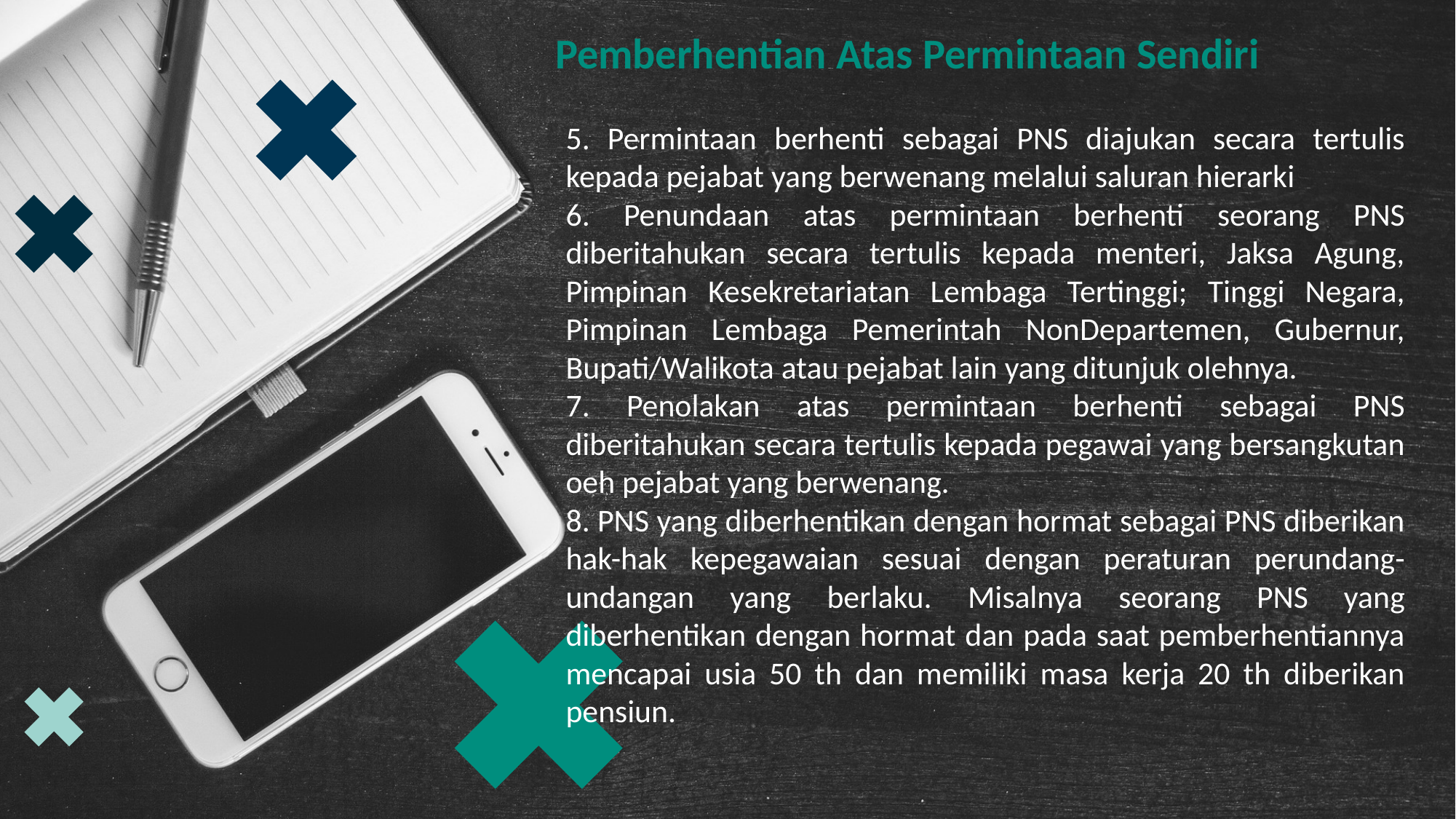

Pemberhentian Atas Permintaan Sendiri

5. Permintaan berhenti sebagai PNS diajukan secara tertulis kepada pejabat yang berwenang melalui saluran hierarki
6. Penundaan atas permintaan berhenti seorang PNS diberitahukan secara tertulis kepada menteri, Jaksa Agung, Pimpinan Kesekretariatan Lembaga Tertinggi; Tinggi Negara, Pimpinan Lembaga Pemerintah NonDepartemen, Gubernur, Bupati/Walikota atau pejabat lain yang ditunjuk olehnya.
7. Penolakan atas permintaan berhenti sebagai PNS diberitahukan secara tertulis kepada pegawai yang bersangkutan oeh pejabat yang berwenang.
8. PNS yang diberhentikan dengan hormat sebagai PNS diberikan hak-hak kepegawaian sesuai dengan peraturan perundang-undangan yang berlaku. Misalnya seorang PNS yang diberhentikan dengan hormat dan pada saat pemberhentiannya mencapai usia 50 th dan memiliki masa kerja 20 th diberikan pensiun.